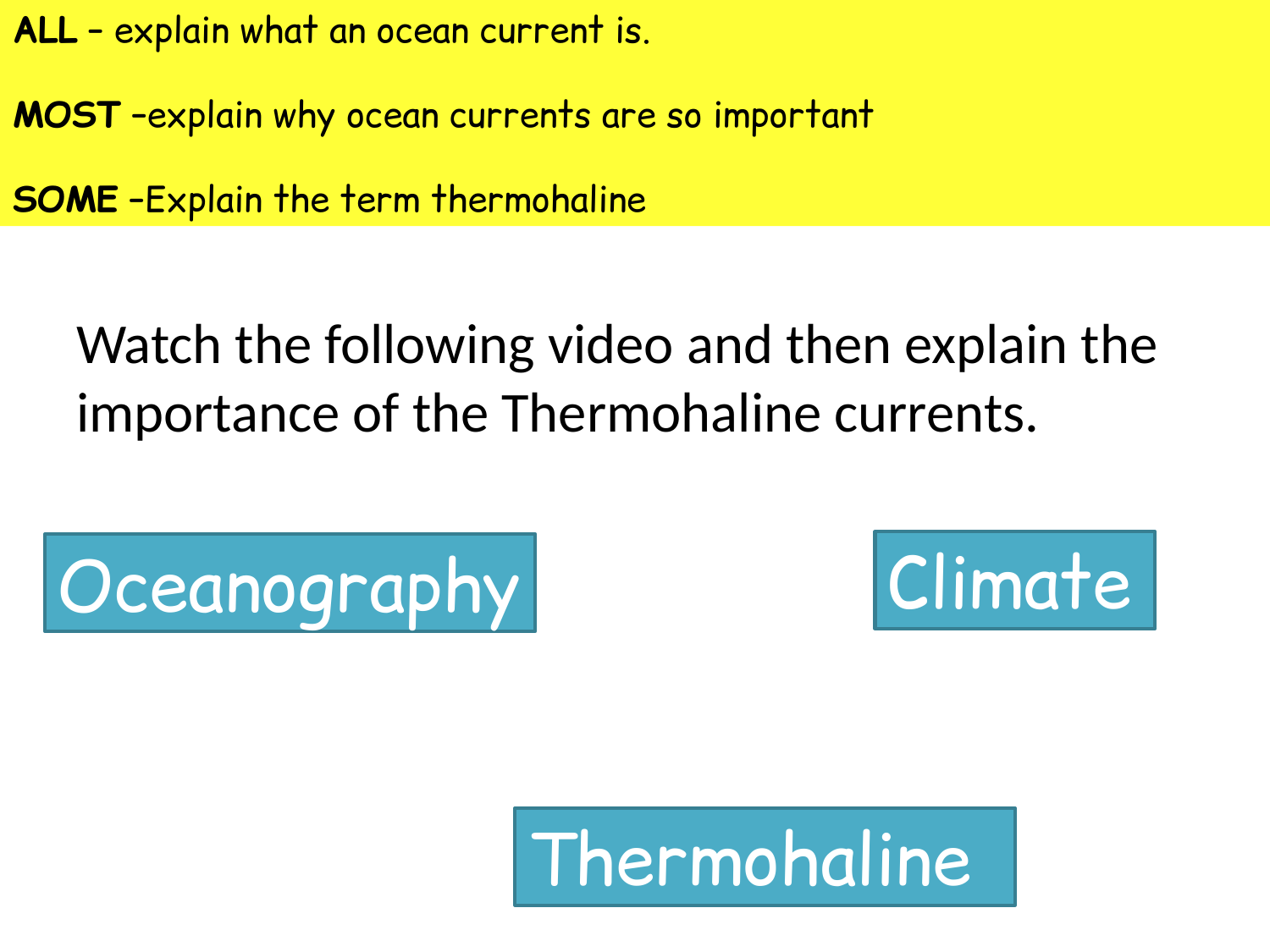

ALL – explain what an ocean current is.
MOST –explain why ocean currents are so important
SOME –Explain the term thermohaline
#

Watch the following video and then explain the importance of the Thermohaline currents.

Climate
Oceanography
Thermohaline